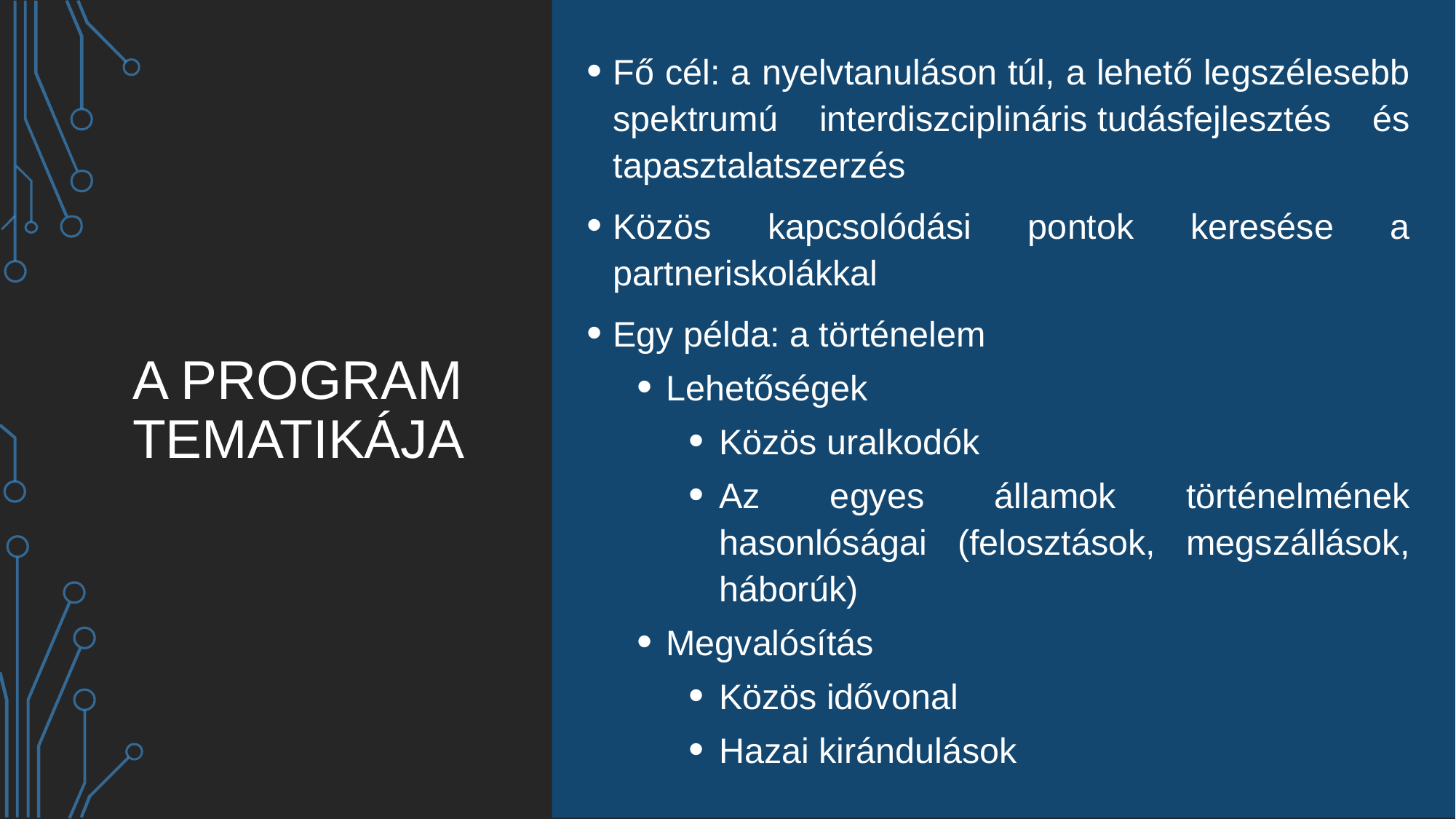

Fő cél: a nyelvtanuláson túl, a lehető legszélesebb spektrumú interdiszciplináris tudásfejlesztés és tapasztalatszerzés
Közös kapcsolódási pontok keresése a partneriskolákkal
Egy példa: a történelem
Lehetőségek
Közös uralkodók
Az egyes államok történelmének hasonlóságai (felosztások, megszállások, háborúk)
Megvalósítás
Közös idővonal
Hazai kirándulások
# A program tematikája